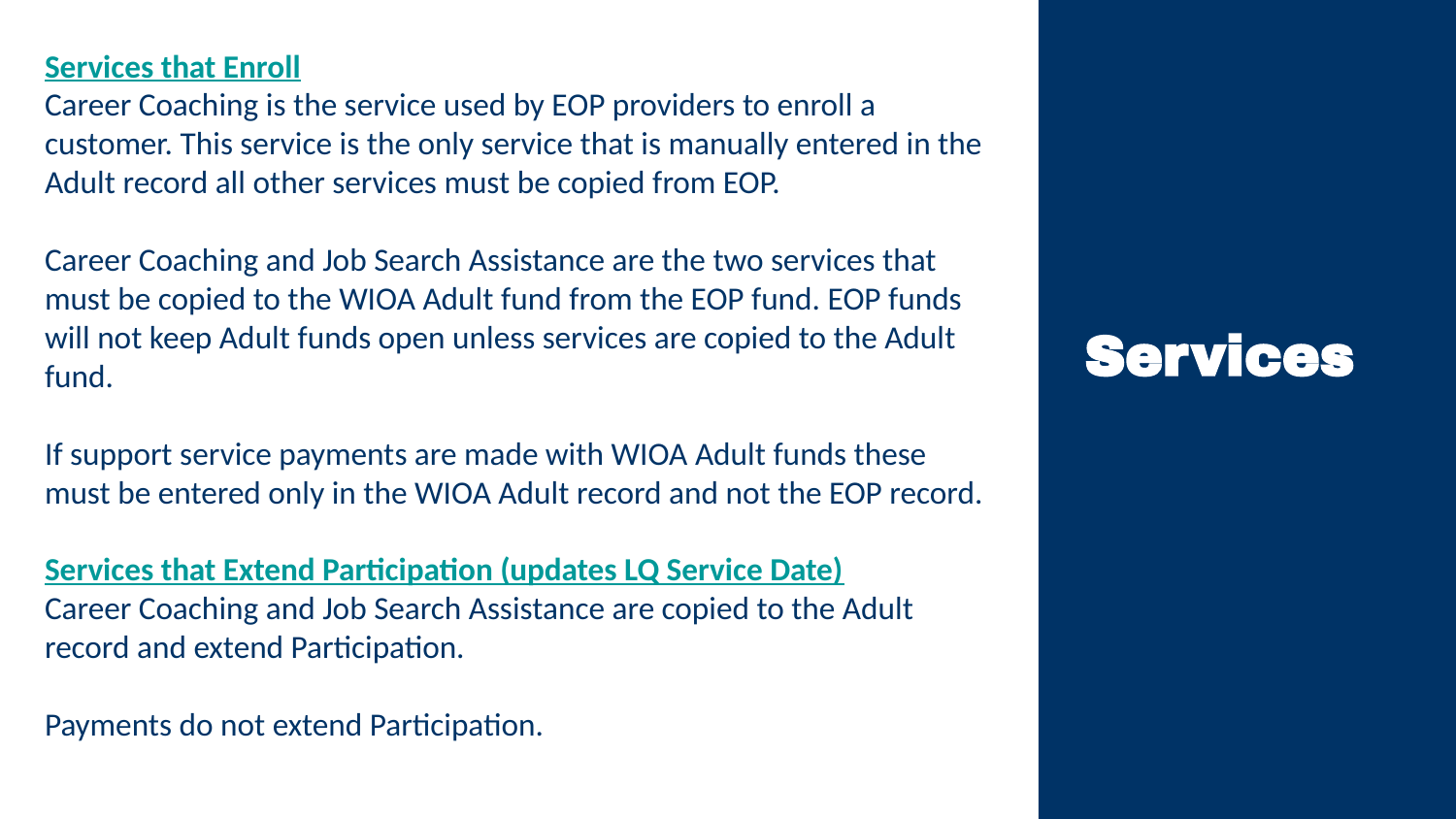

Services that Enroll
Career Coaching is the service used by EOP providers to enroll a customer. This service is the only service that is manually entered in the Adult record all other services must be copied from EOP.

Career Coaching and Job Search Assistance are the two services that must be copied to the WIOA Adult fund from the EOP fund. EOP funds will not keep Adult funds open unless services are copied to the Adult fund.

If support service payments are made with WIOA Adult funds these must be entered only in the WIOA Adult record and not the EOP record.

Services that Extend Participation (updates LQ Service Date)
Career Coaching and Job Search Assistance are copied to the Adult record and extend Participation.

Payments do not extend Participation.

Services
57